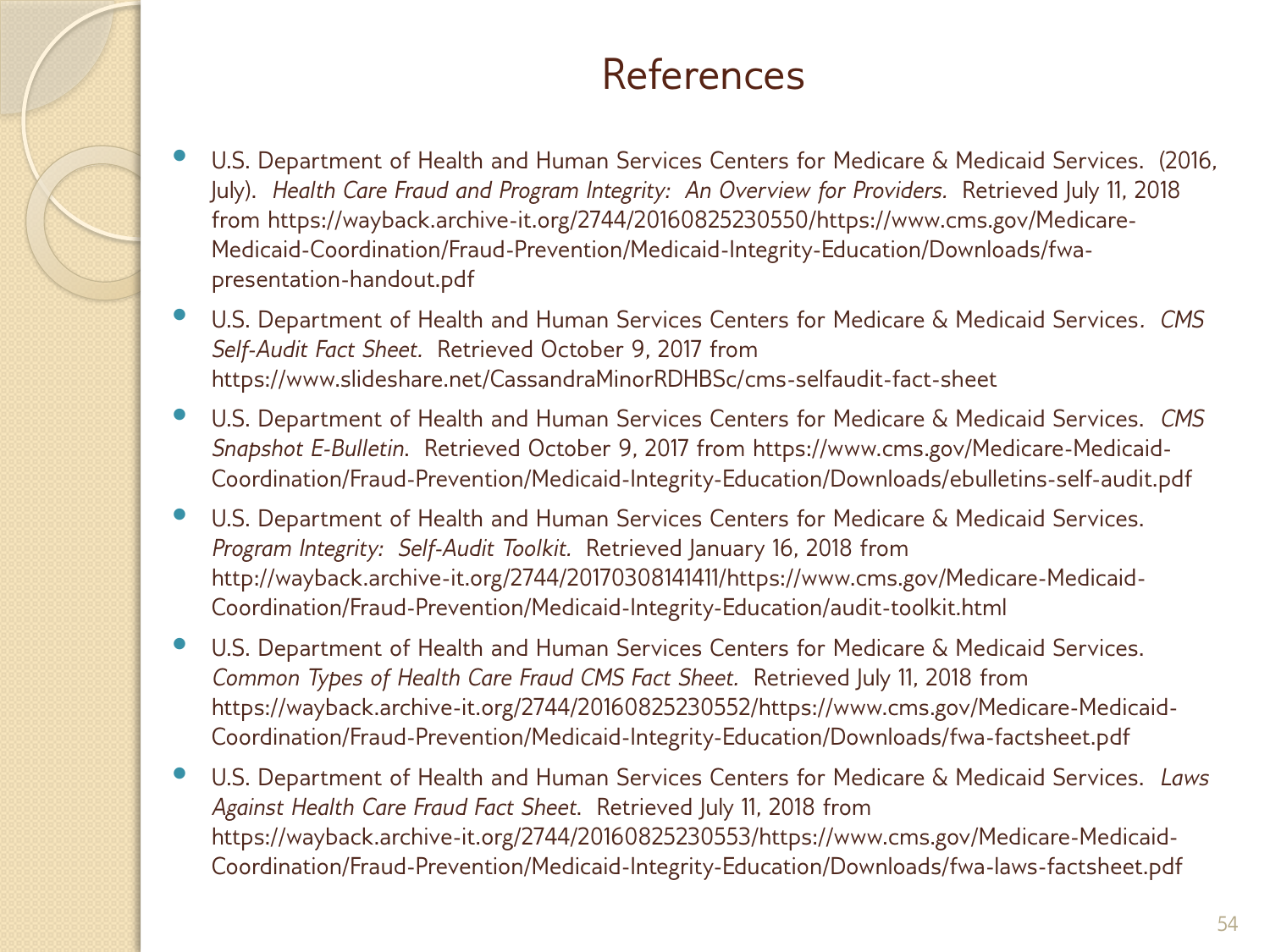

# References

U.S. Department of Health and Human Services Centers for Medicare & Medicaid Services.  (2016, July).  Health Care Fraud and Program Integrity:  An Overview for Providers.  Retrieved July 11, 2018 from https://wayback.archive-it.org/2744/20160825230550/https://www.cms.gov/Medicare-Medicaid-Coordination/Fraud-Prevention/Medicaid-Integrity-Education/Downloads/fwa-presentation-handout.pdf
U.S. Department of Health and Human Services Centers for Medicare & Medicaid Services.  CMS Self-Audit Fact Sheet.  Retrieved October 9, 2017 from  https://www.slideshare.net/CassandraMinorRDHBSc/cms-selfaudit-fact-sheet
U.S. Department of Health and Human Services Centers for Medicare & Medicaid Services.  CMS Snapshot E-Bulletin.  Retrieved October 9, 2017 from https://www.cms.gov/Medicare-Medicaid-Coordination/Fraud-Prevention/Medicaid-Integrity-Education/Downloads/ebulletins-self-audit.pdf
U.S. Department of Health and Human Services Centers for Medicare & Medicaid Services. Program Integrity:  Self-Audit Toolkit.  Retrieved January 16, 2018 from http://wayback.archive-it.org/2744/20170308141411/https://www.cms.gov/Medicare-Medicaid-Coordination/Fraud-Prevention/Medicaid-Integrity-Education/audit-toolkit.html
U.S. Department of Health and Human Services Centers for Medicare & Medicaid Services.  Common Types of Health Care Fraud CMS Fact Sheet.  Retrieved July 11, 2018 from https://wayback.archive-it.org/2744/20160825230552/https://www.cms.gov/Medicare-Medicaid-Coordination/Fraud-Prevention/Medicaid-Integrity-Education/Downloads/fwa-factsheet.pdf
U.S. Department of Health and Human Services Centers for Medicare & Medicaid Services.  Laws Against Health Care Fraud Fact Sheet.  Retrieved July 11, 2018 from https://wayback.archive-it.org/2744/20160825230553/https://www.cms.gov/Medicare-Medicaid-Coordination/Fraud-Prevention/Medicaid-Integrity-Education/Downloads/fwa-laws-factsheet.pdf

54